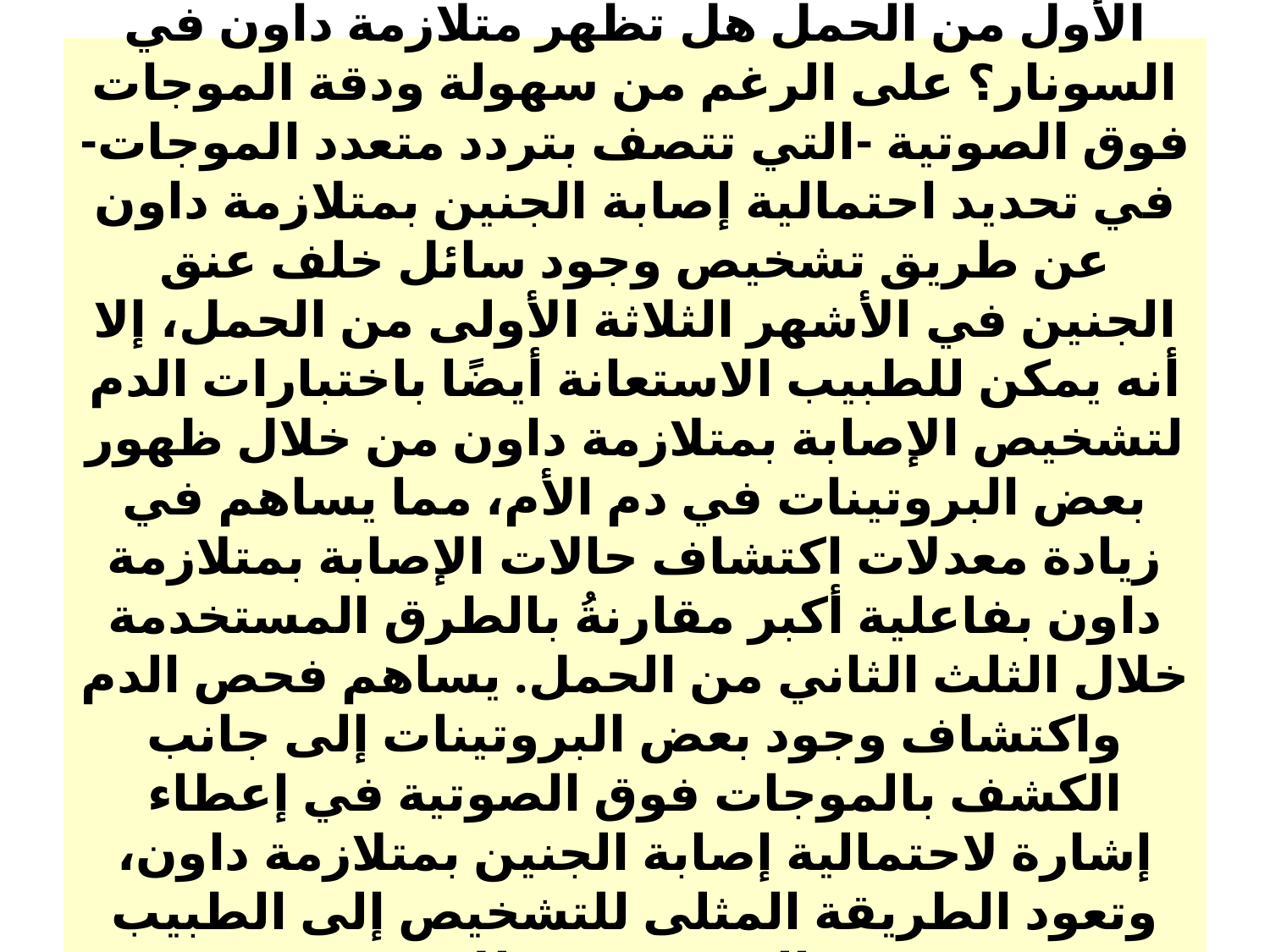

# مثل التالي فحوصات الكشف أثناء الحمل: فحص الدم واختبار الموجات فوق الصوتية خلال الثلث الأول من الحمل هل تظهر متلازمة داون في السونار؟ على الرغم من سهولة ودقة الموجات فوق الصوتية -التي تتصف بتردد متعدد الموجات- في تحديد احتمالية إصابة الجنين بمتلازمة داون عن طريق تشخيص وجود سائل خلف عنق الجنين في الأشهر الثلاثة الأولى من الحمل، إلا أنه يمكن للطبيب الاستعانة أيضًا باختبارات الدم لتشخيص الإصابة بمتلازمة داون من خلال ظهور بعض البروتينات في دم الأم، مما يساهم في زيادة معدلات اكتشاف حالات الإصابة بمتلازمة داون بفاعلية أكبر مقارنةُ بالطرق المستخدمة خلال الثلث الثاني من الحمل. يساهم فحص الدم واكتشاف وجود بعض البروتينات إلى جانب الكشف بالموجات فوق الصوتية في إعطاء إشارة لاحتمالية إصابة الجنين بمتلازمة داون، وتعود الطريقة المثلى للتشخيص إلى الطبيب المتخصص بذلك.